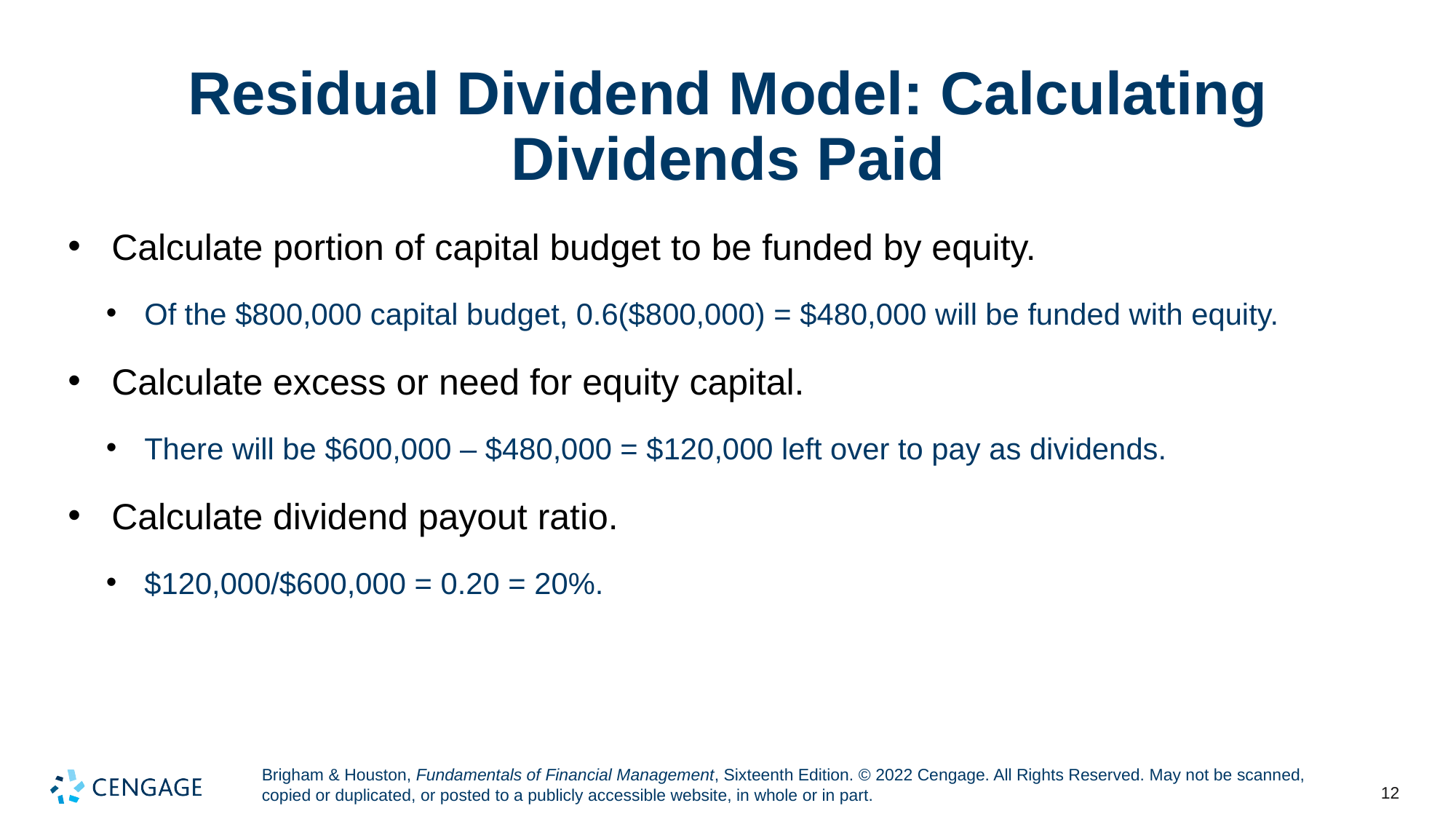

# Residual Dividend Model: Calculating Dividends Paid
Calculate portion of capital budget to be funded by equity.
Of the $800,000 capital budget, 0.6($800,000) = $480,000 will be funded with equity.
Calculate excess or need for equity capital.
There will be $600,000 – $480,000 = $120,000 left over to pay as dividends.
Calculate dividend payout ratio.
$120,000/$600,000 = 0.20 = 20%.